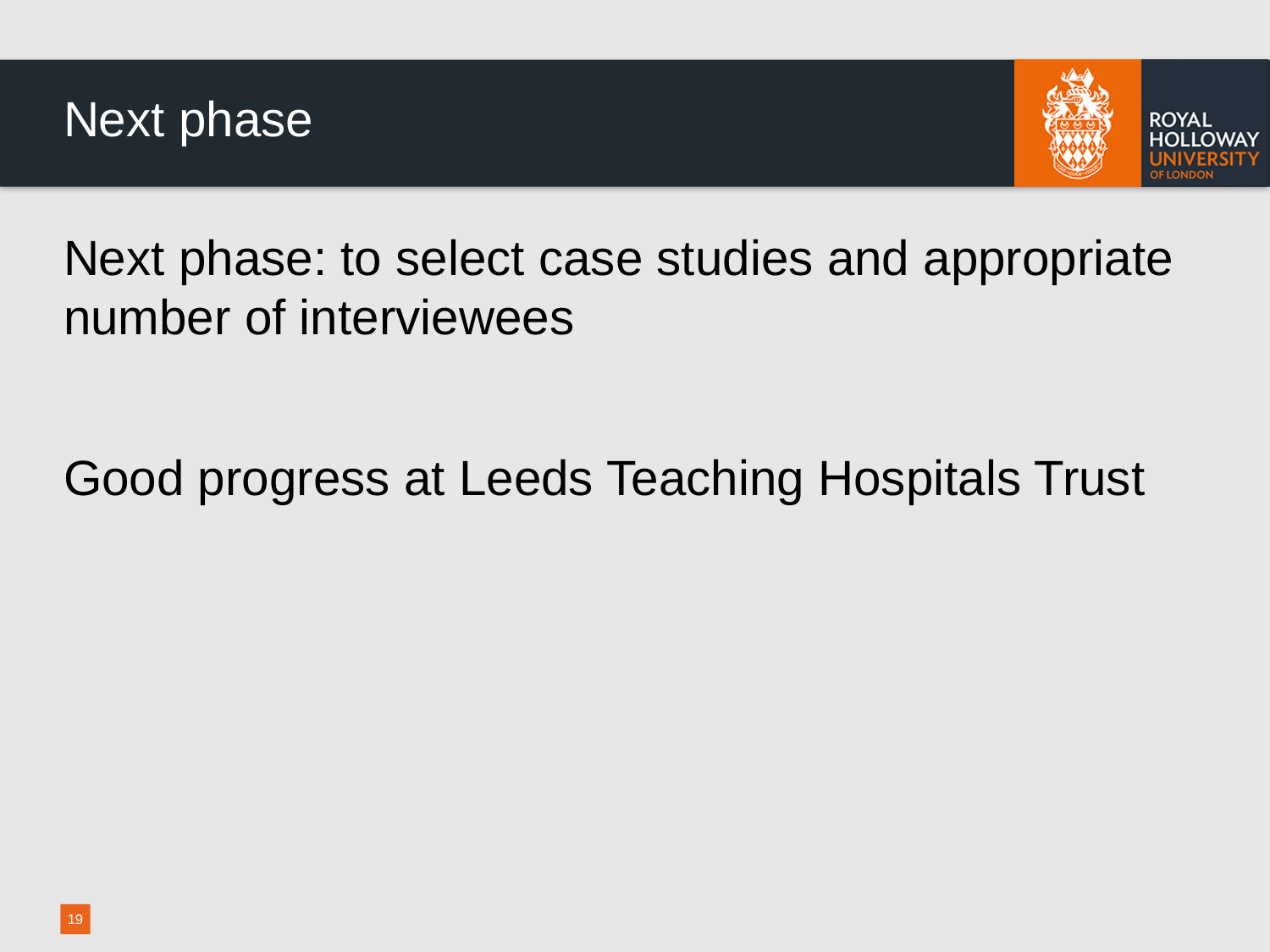

# Next phase
Next phase: to select case studies and appropriate number of interviewees

Good progress at Leeds Teaching Hospitals Trust
19